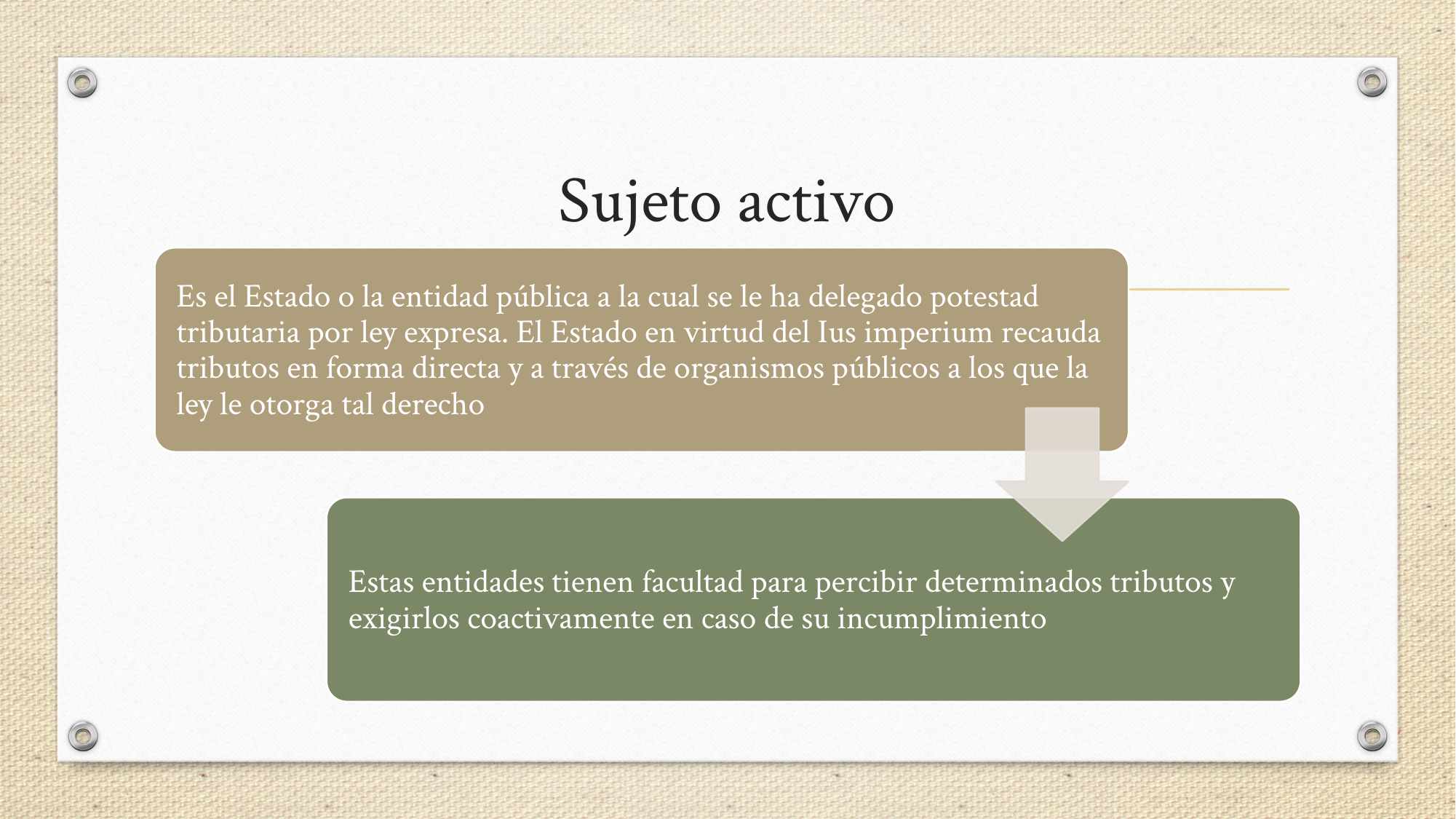

# Sujeto activo
Es el Estado o la entidad pública a la cual se le ha delegado potestad tributaria por ley expresa. El Estado en virtud del Ius imperium recauda tributos en forma directa y a través de organismos públicos a los que la ley le otorga tal derecho
Estas entidades tienen facultad para percibir determinados tributos y exigirlos coactivamente en caso de su incumplimiento